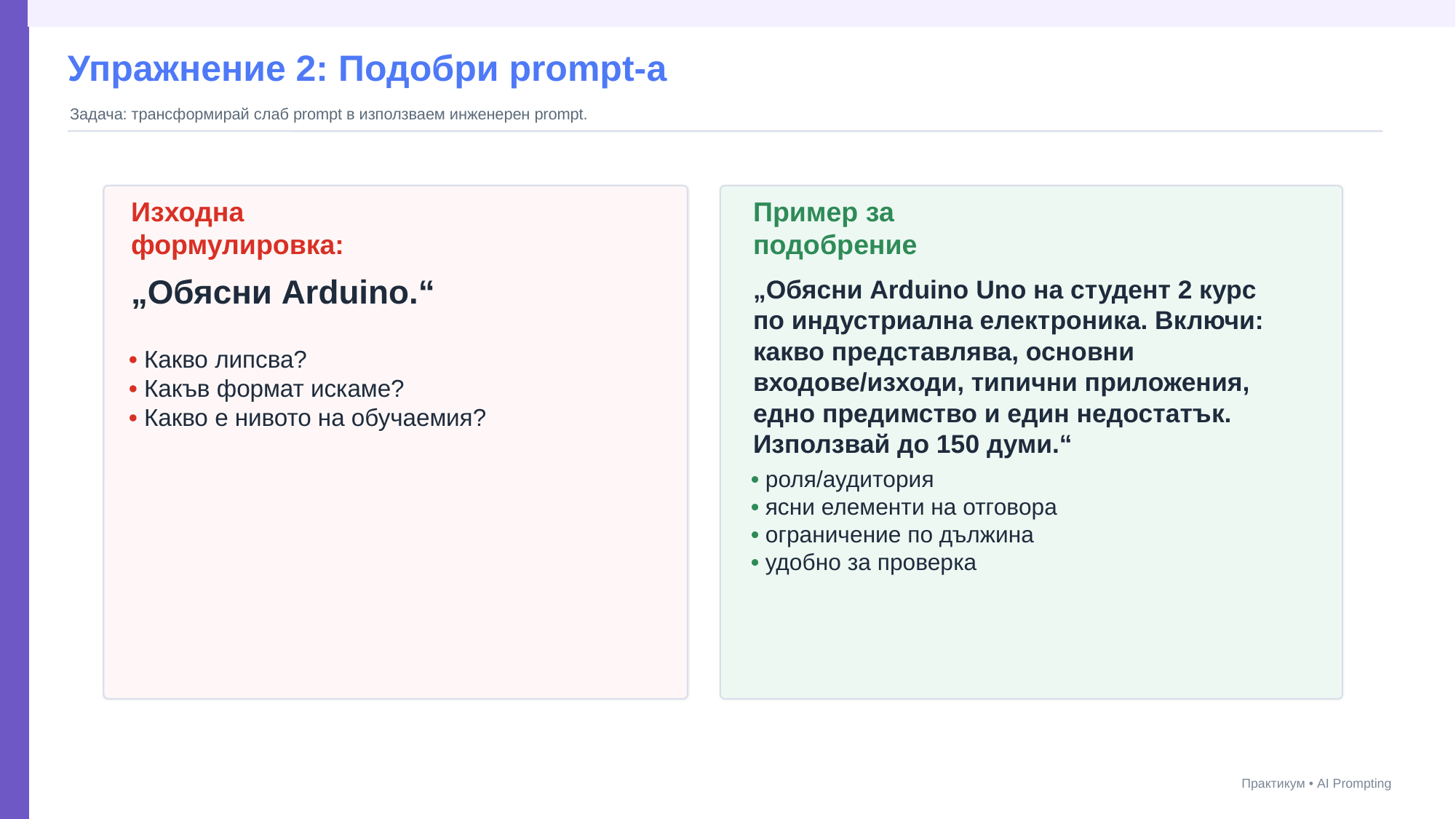

Упражнение 2: Подобри prompt-а
Задача: трансформирай слаб prompt в използваем инженерeн prompt.

Изходна формулировка:
Пример за подобрение
„Обясни Arduino.“
„Обясни Arduino Uno на студент 2 курс по индустриална електроника. Включи: какво представлява, основни входове/изходи, типични приложения, едно предимство и един недостатък. Използвай до 150 думи.“
• Какво липсва?
• Какъв формат искаме?
• Какво е нивото на обучаемия?
• роля/аудитория
• ясни елементи на отговора
• ограничение по дължина
• удобно за проверка
Практикум • AI Prompting